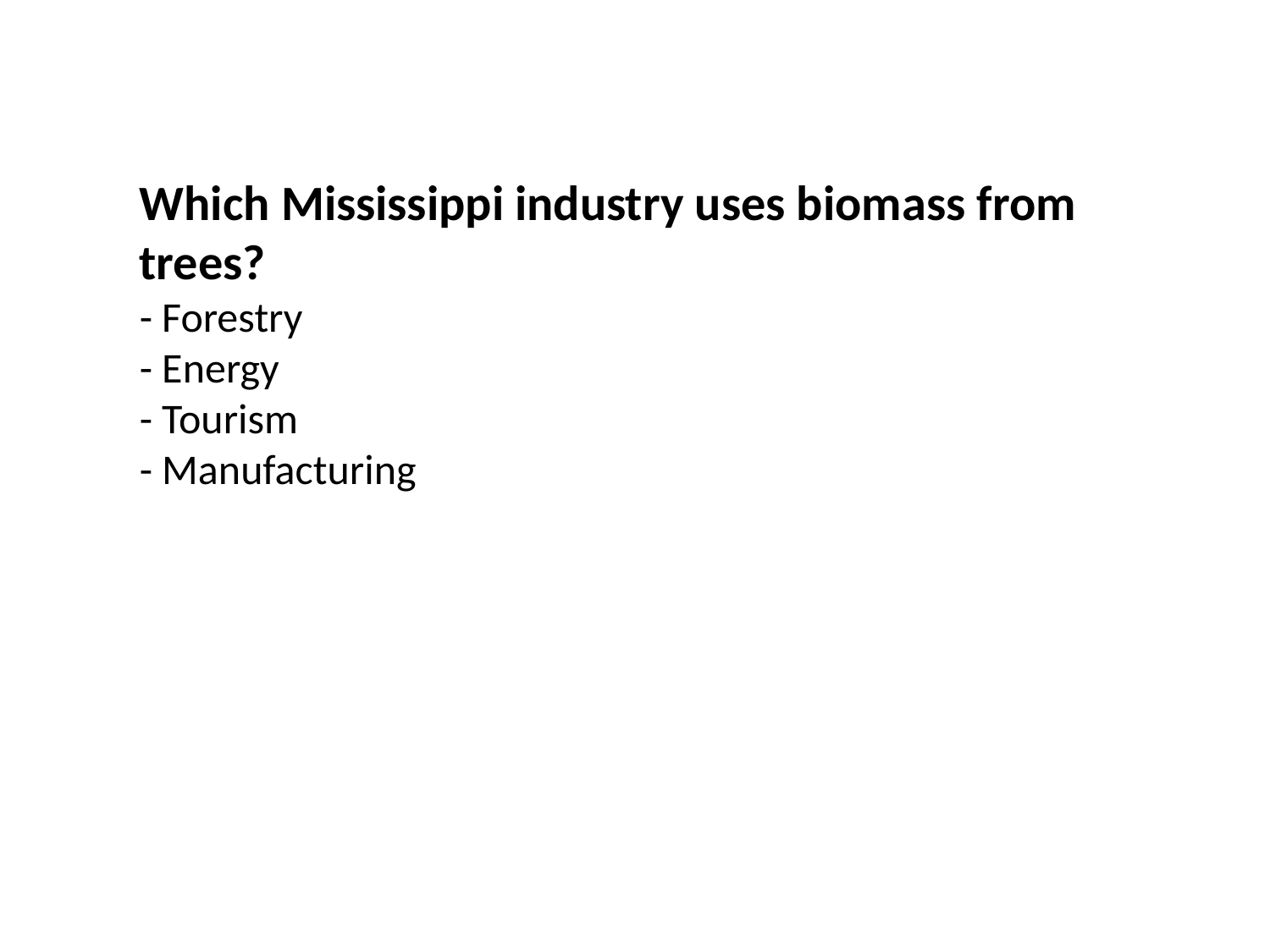

Which Mississippi industry uses biomass from trees?
- Forestry
- Energy
- Tourism
- Manufacturing